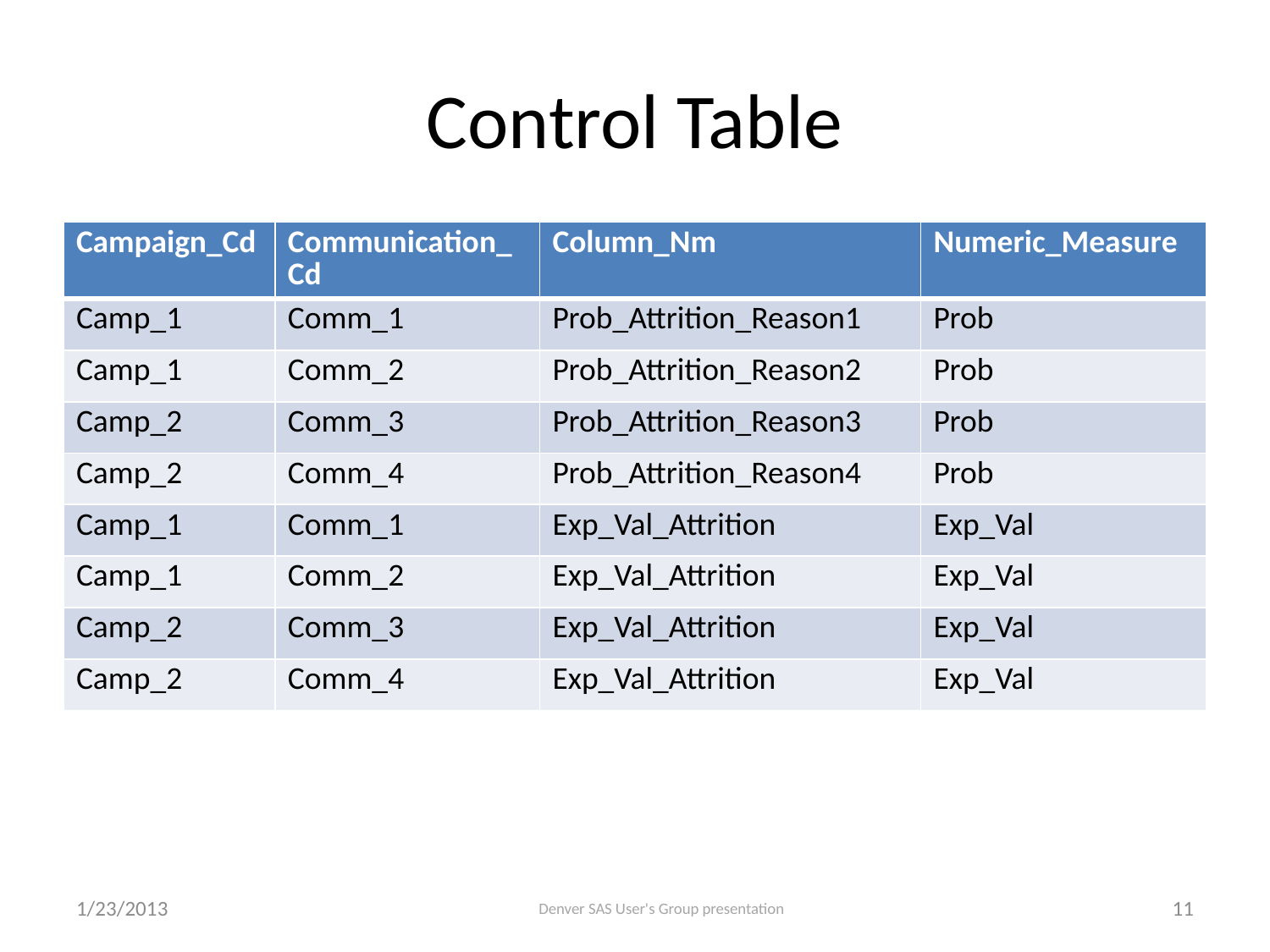

# Control Table
| Campaign\_Cd | Communication\_Cd | Column\_Nm | Numeric\_Measure |
| --- | --- | --- | --- |
| Camp\_1 | Comm\_1 | Prob\_Attrition\_Reason1 | Prob |
| Camp\_1 | Comm\_2 | Prob\_Attrition\_Reason2 | Prob |
| Camp\_2 | Comm\_3 | Prob\_Attrition\_Reason3 | Prob |
| Camp\_2 | Comm\_4 | Prob\_Attrition\_Reason4 | Prob |
| Camp\_1 | Comm\_1 | Exp\_Val\_Attrition | Exp\_Val |
| Camp\_1 | Comm\_2 | Exp\_Val\_Attrition | Exp\_Val |
| Camp\_2 | Comm\_3 | Exp\_Val\_Attrition | Exp\_Val |
| Camp\_2 | Comm\_4 | Exp\_Val\_Attrition | Exp\_Val |
1/23/2013
Denver SAS User's Group presentation
11